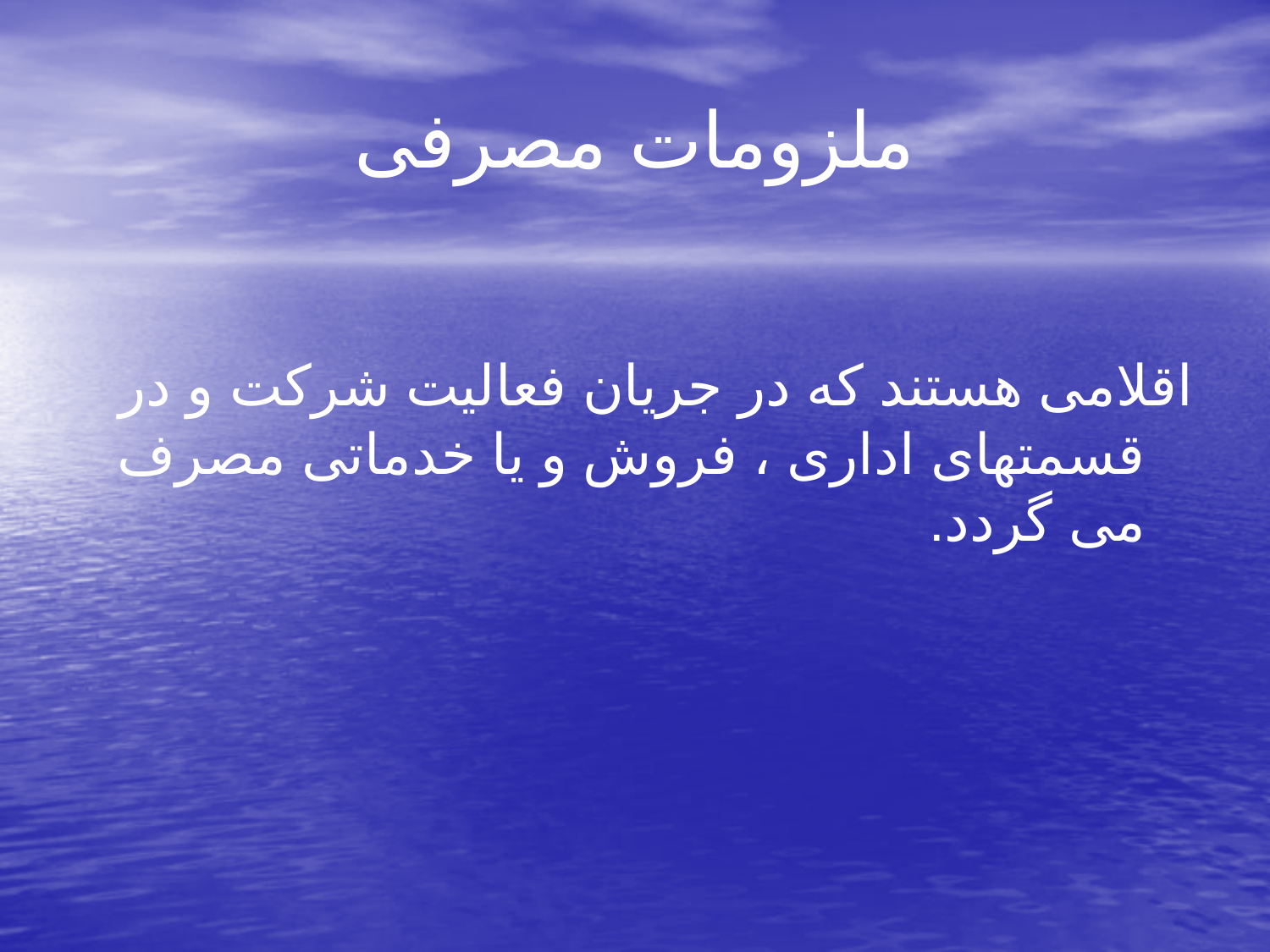

# ملزومات مصرفی

اقلامی هستند که در جریان فعالیت شرکت و در قسمتهای اداری ، فروش و یا خدماتی مصرف می گردد.